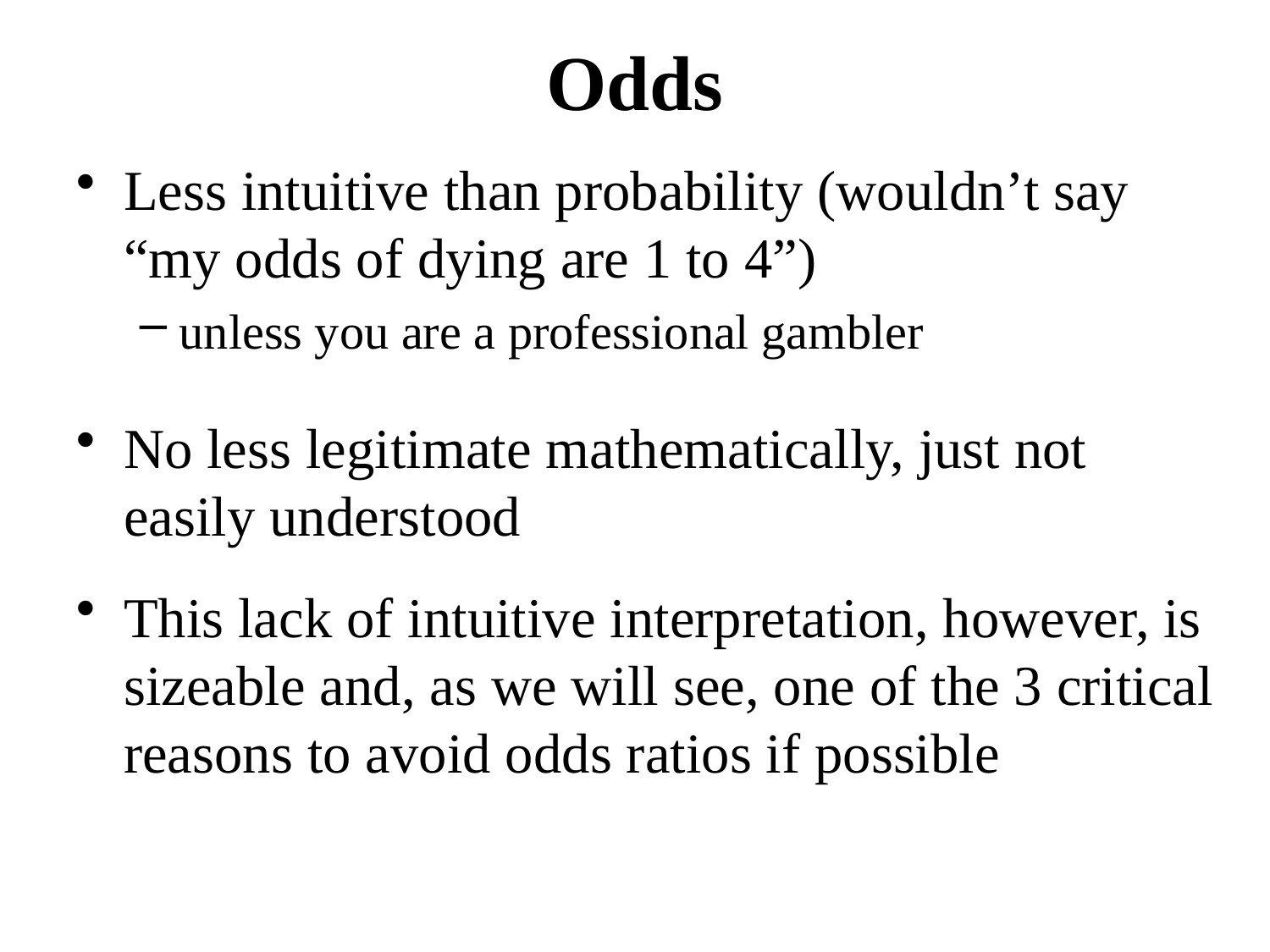

Odds
Less intuitive than probability (wouldn’t say “my odds of dying are 1 to 4”)
unless you are a professional gambler

No less legitimate mathematically, just not easily understood
This lack of intuitive interpretation, however, is sizeable and, as we will see, one of the 3 critical reasons to avoid odds ratios if possible